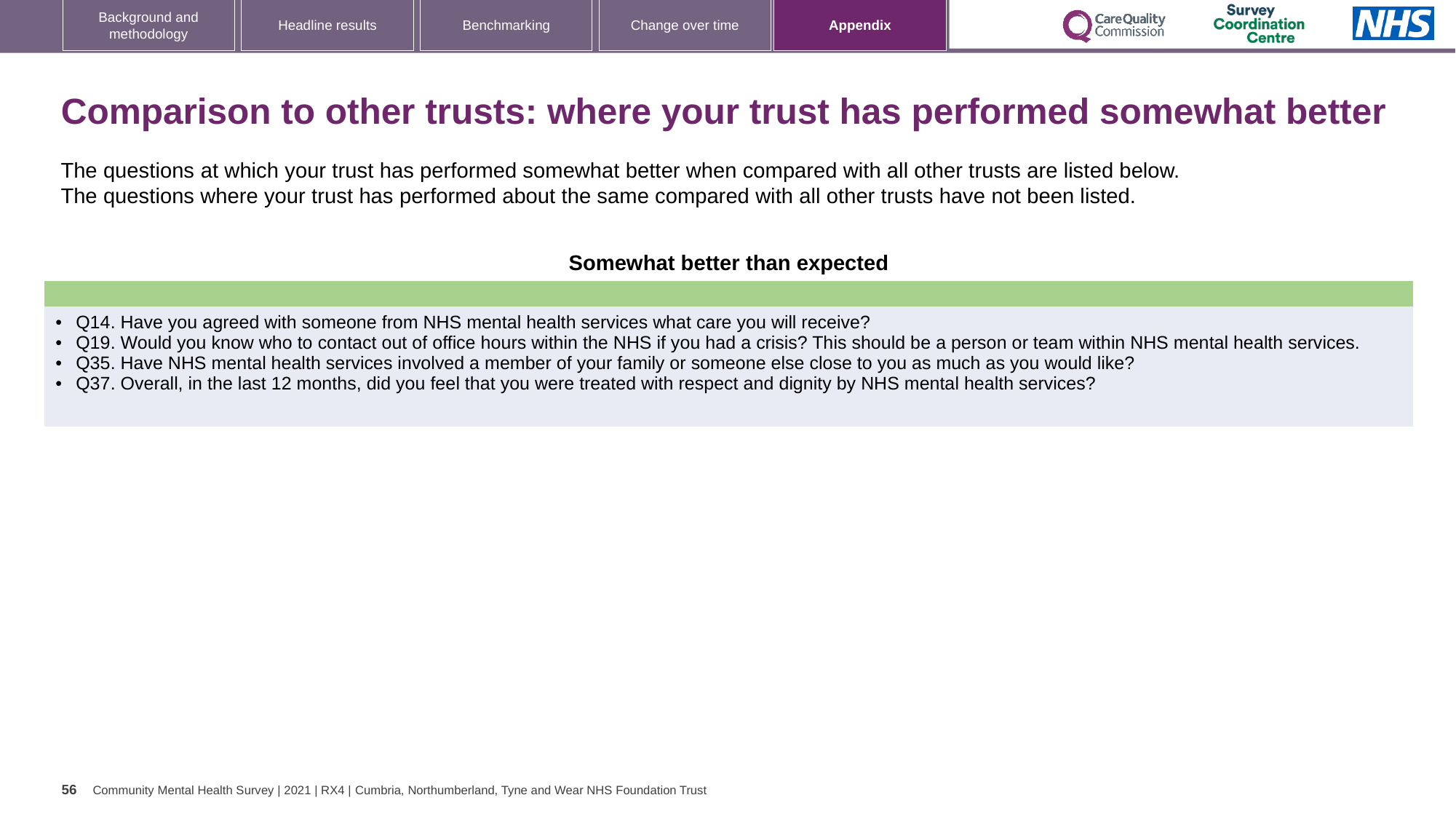

# Comparison to other trusts: where your trust has performed somewhat better
The questions at which your trust has performed somewhat better when compared with all other trusts are listed below.
The questions where your trust has performed about the same compared with all other trusts have not been listed.
| Somewhat better than expected |
| --- |
|  |
| Q14. Have you agreed with someone from NHS mental health services what care you will receive? Q19. Would you know who to contact out of office hours within the NHS if you had a crisis? This should be a person or team within NHS mental health services. Q35. Have NHS mental health services involved a member of your family or someone else close to you as much as you would like? Q37. Overall, in the last 12 months, did you feel that you were treated with respect and dignity by NHS mental health services? |
56